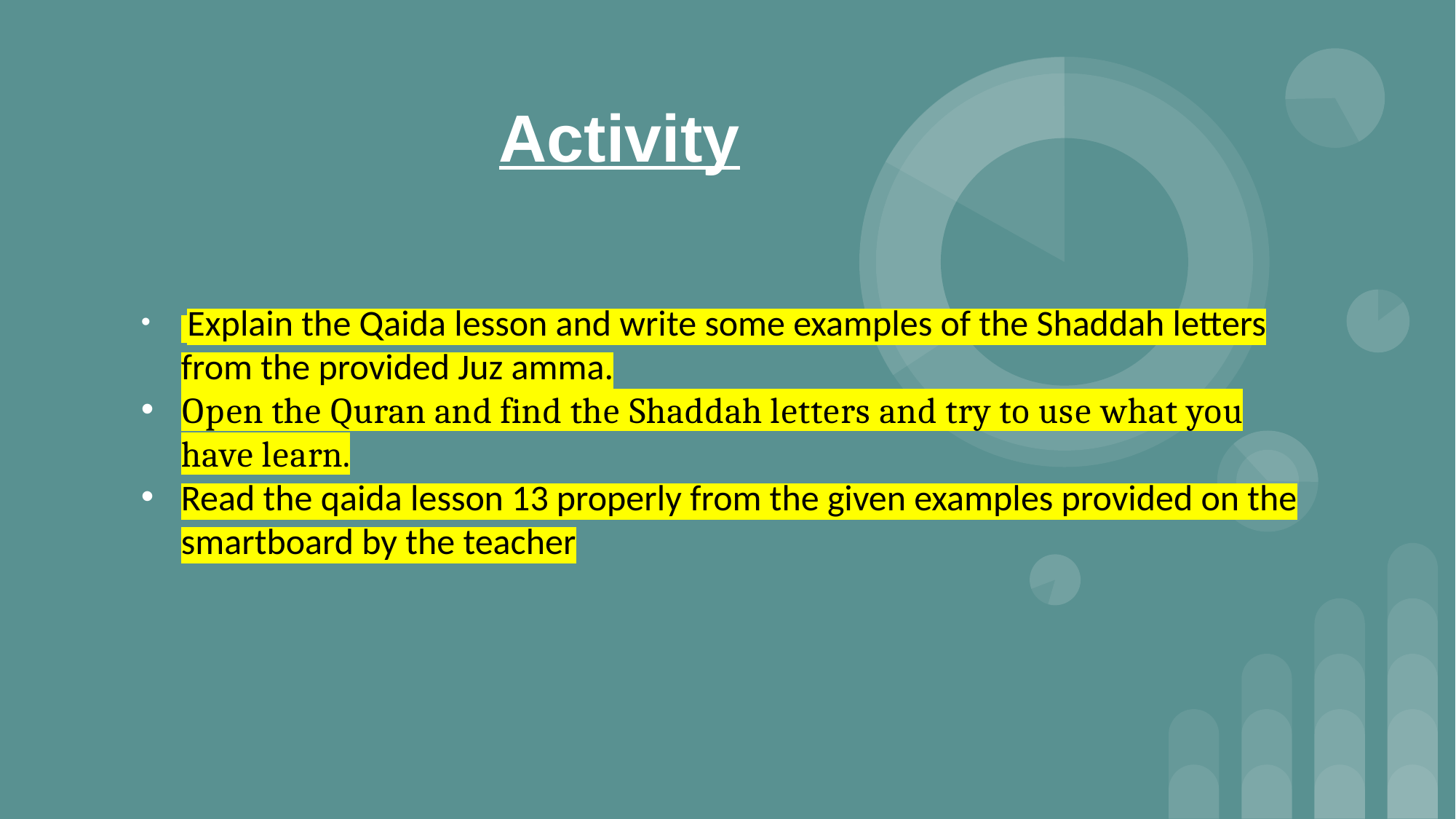

# Activity
 Explain the Qaida lesson and write some examples of the Shaddah letters from the provided Juz amma.
Open the Quran and find the Shaddah letters and try to use what you have learn.
Read the qaida lesson 13 properly from the given examples provided on the smartboard by the teacher